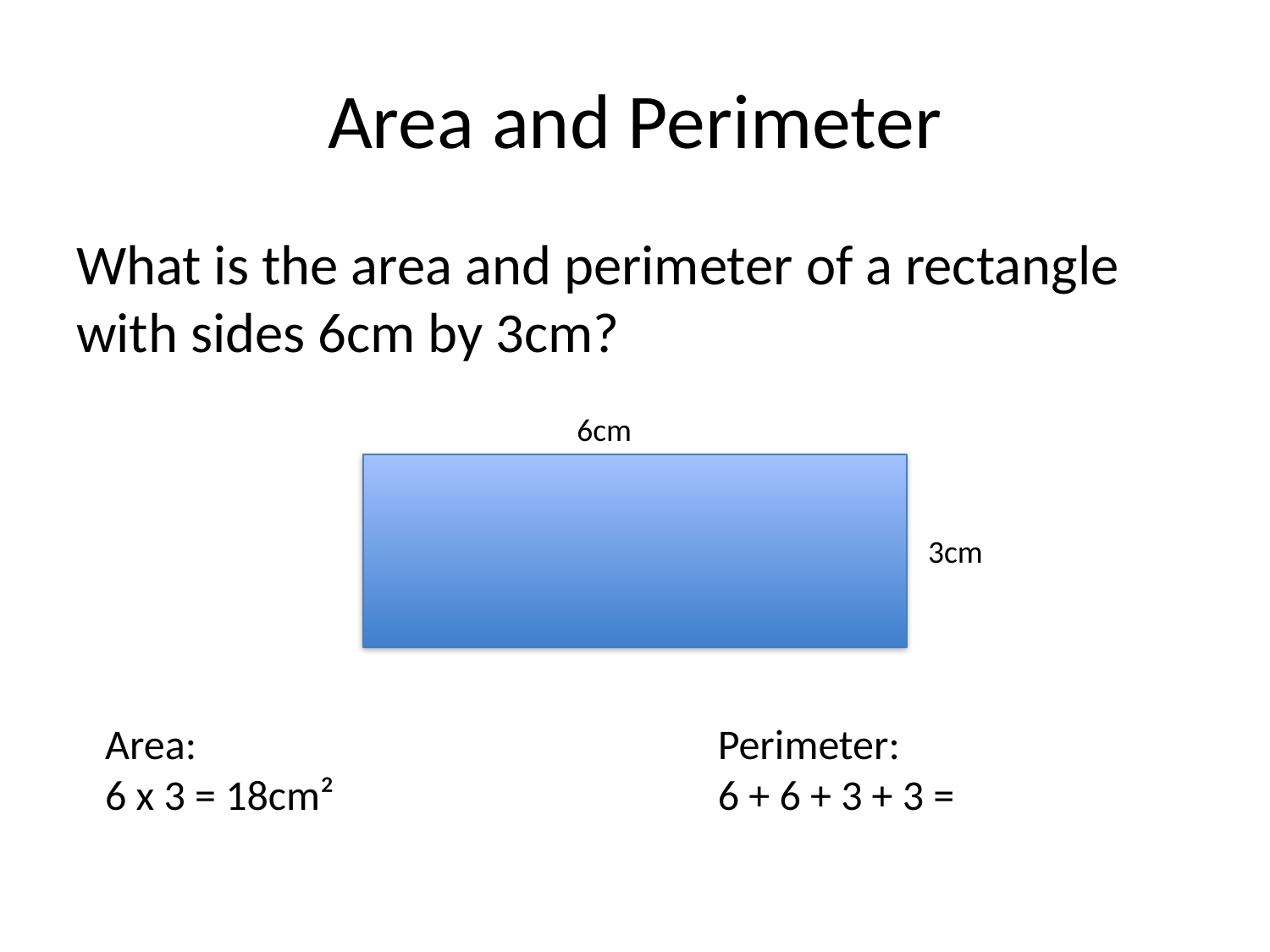

# Area and Perimeter
What is the area and perimeter of a rectangle with sides 6cm by 3cm?
6cm

3cm
Perimeter:
6 + 6 + 3 + 3 =
Area:
6 x 3 = 18cm²